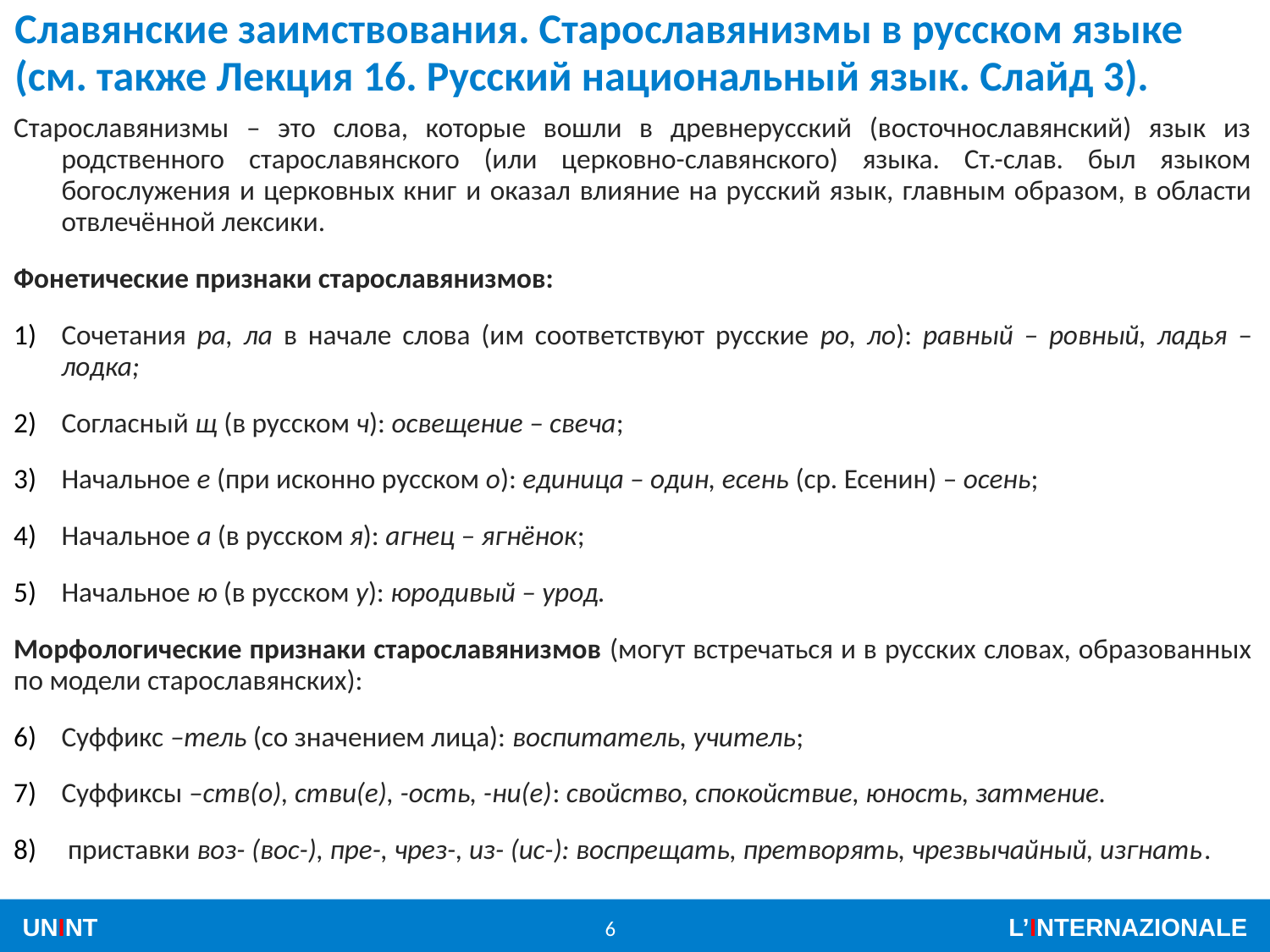

# Славянские заимствования. Старославянизмы в русском языке (см. также Лекция 16. Русский национальный язык. Слайд 3).
Старославянизмы – это слова, которые вошли в древнерусский (восточнославянский) язык из родственного старославянского (или церковно-славянского) языка. Ст.-слав. был языком богослужения и церковных книг и оказал влияние на русский язык, главным образом, в области отвлечённой лексики.
Фонетические признаки старославянизмов:
Сочетания ра, ла в начале слова (им соответствуют русские ро, ло): равный – ровный, ладья – лодка;
Согласный щ (в русском ч): освещение – свеча;
Начальное е (при исконно русском о): единица – один, есень (ср. Есенин) – осень;
Начальное а (в русском я): агнец – ягнёнок;
Начальное ю (в русском у): юродивый – урод.
Морфологические признаки старославянизмов (могут встречаться и в русских словах, образованных по модели старославянских):
Суффикс –тель (со значением лица): воспитатель, учитель;
Суффиксы –ств(о), стви(е), -ость, -ни(е): свойство, спокойствие, юность, затмение.
 приставки воз- (вос-), пре-, чрез-, из- (ис-): воспрещать, претворять, чрезвычайный, изгнать.
6